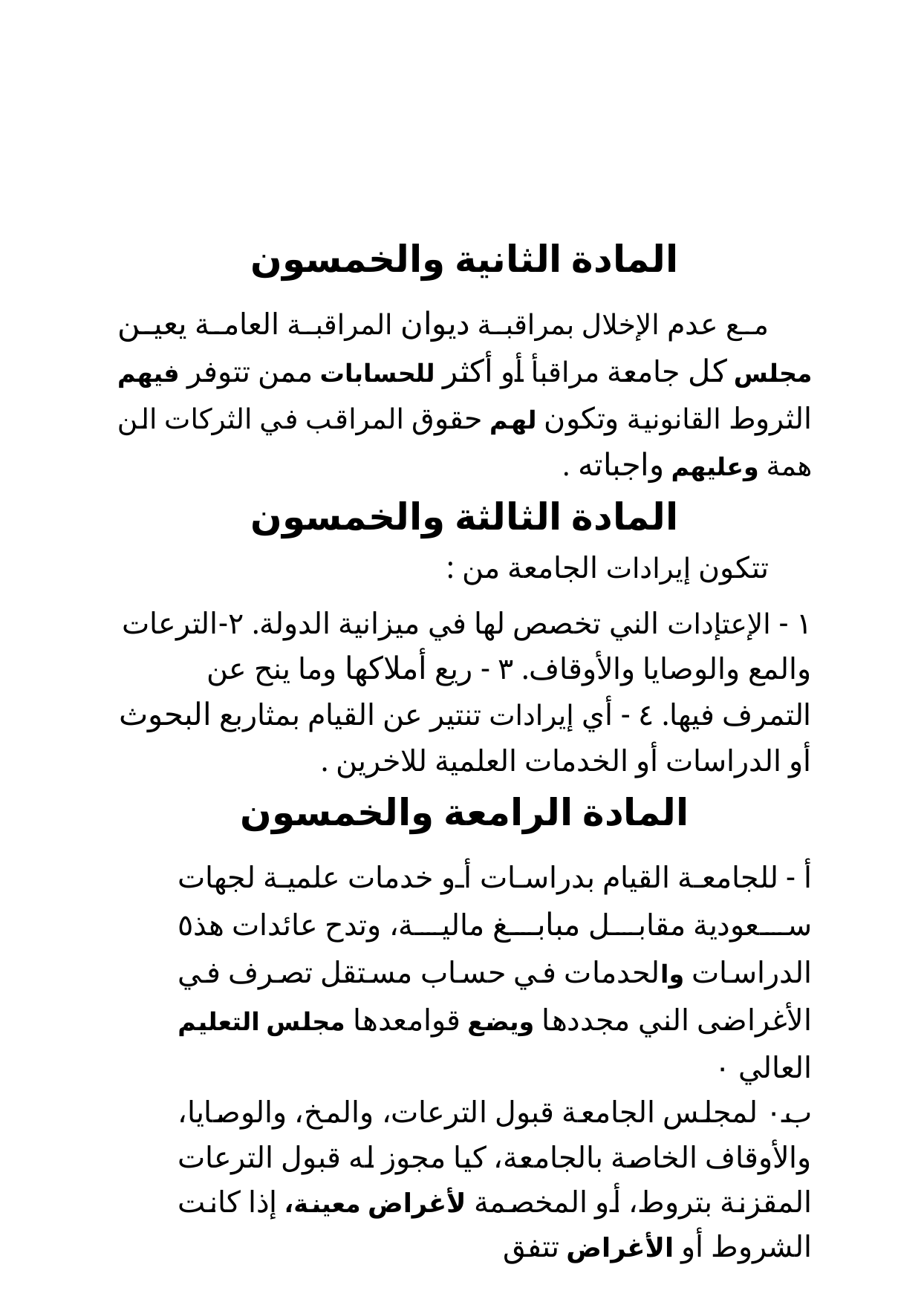

المادة الثانية والخمسون
مع عدم الإخلال بمراقبة ديوان المراقبة العامة يعين مجلس كل جامعة مراقبأ أو أكثر للحسابات ممن تتوفر فيهم الثروط القانونية وتكون لهم حقوق المراقب في الثركات الن همة وعليهم واجباته .
المادة الثالثة والخمسون
تتكون إيرادات الجامعة من :
١ - الإعتإدات الني تخصص لها في ميزانية الدولة. ٢-الترعات والمع والوصايا والأوقاف. ٣ - ريع أملاكها وما ينح عن التمرف فيها. ٤ - أي إيرادات تنتير عن القيام بمثاربع البحوث أو الدراسات أو الخدمات العلمية للاخرين .
المادة الرامعة والخمسون
أ - للجامعة القيام بدراسات أو خدمات علمية لجهات سعودية مقابل مبابغ مالية، وتدح عائدات هذ٥ الدراسات والحدمات في حساب مستقل تصرف في الأغراضى الني مجددها ويضع قوامعدها مجلس التعليم العالي ٠
ب٠ لمجلس الجامعة قبول الترعات، والمخ، والوصايا، والأوقاف الخاصة بالجامعة، كيا مجوز له قبول الترعات المقزنة بتروط، أو المخصمة لأغراض معينة، إذا كانت الشروط أو الأغراض تتفق